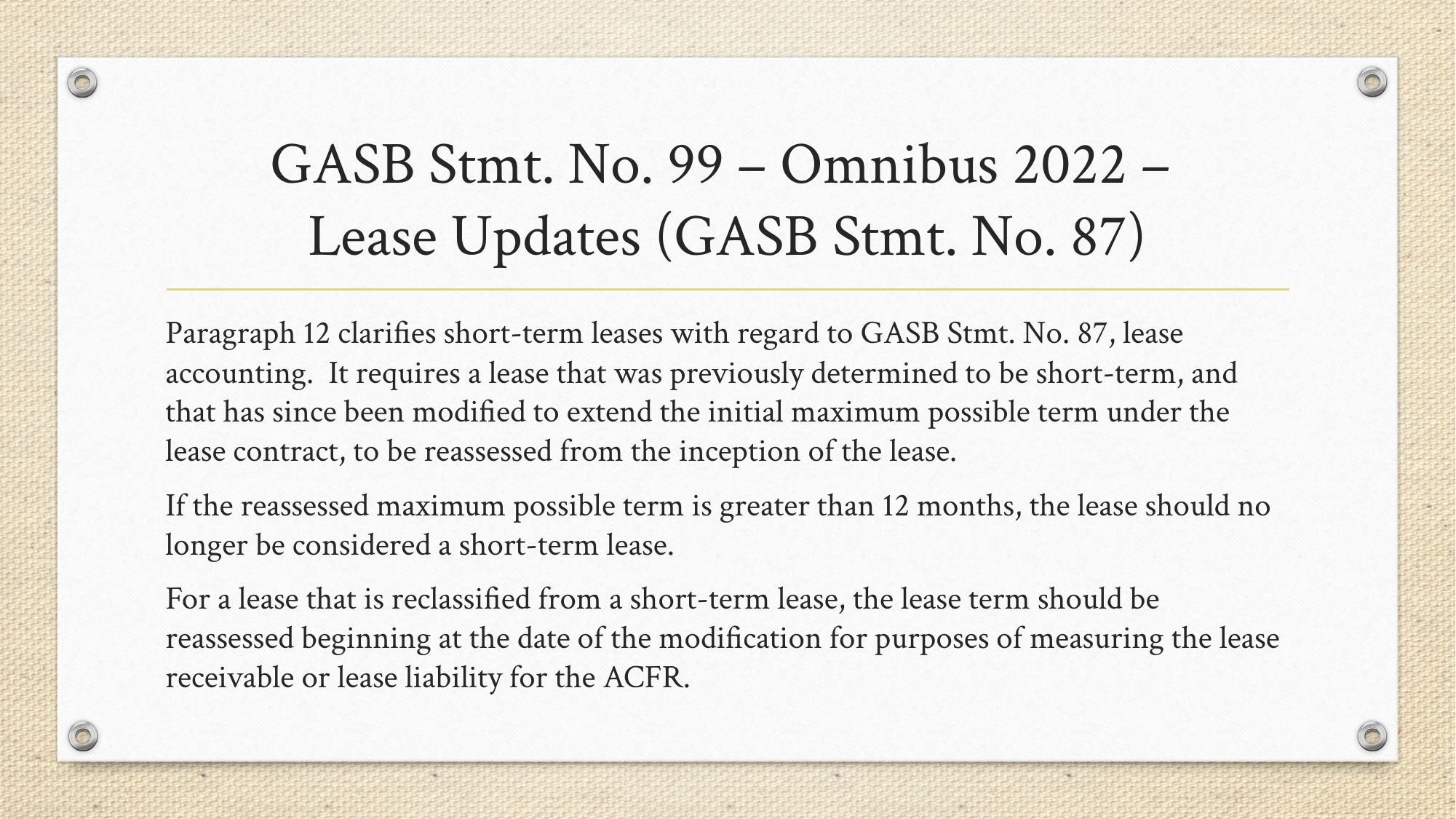

# GASB Stmt. No. 99 – Omnibus 2022 – Lease Updates (GASB Stmt. No. 87)
Paragraph 12 clarifies short-term leases with regard to GASB Stmt. No. 87, lease accounting.  It requires a lease that was previously determined to be short-term, and that has since been modified to extend the initial maximum possible term under the lease contract, to be reassessed from the inception of the lease.
If the reassessed maximum possible term is greater than 12 months, the lease should no longer be considered a short-term lease.
For a lease that is reclassified from a short-term lease, the lease term should be reassessed beginning at the date of the modification for purposes of measuring the lease receivable or lease liability for the ACFR.